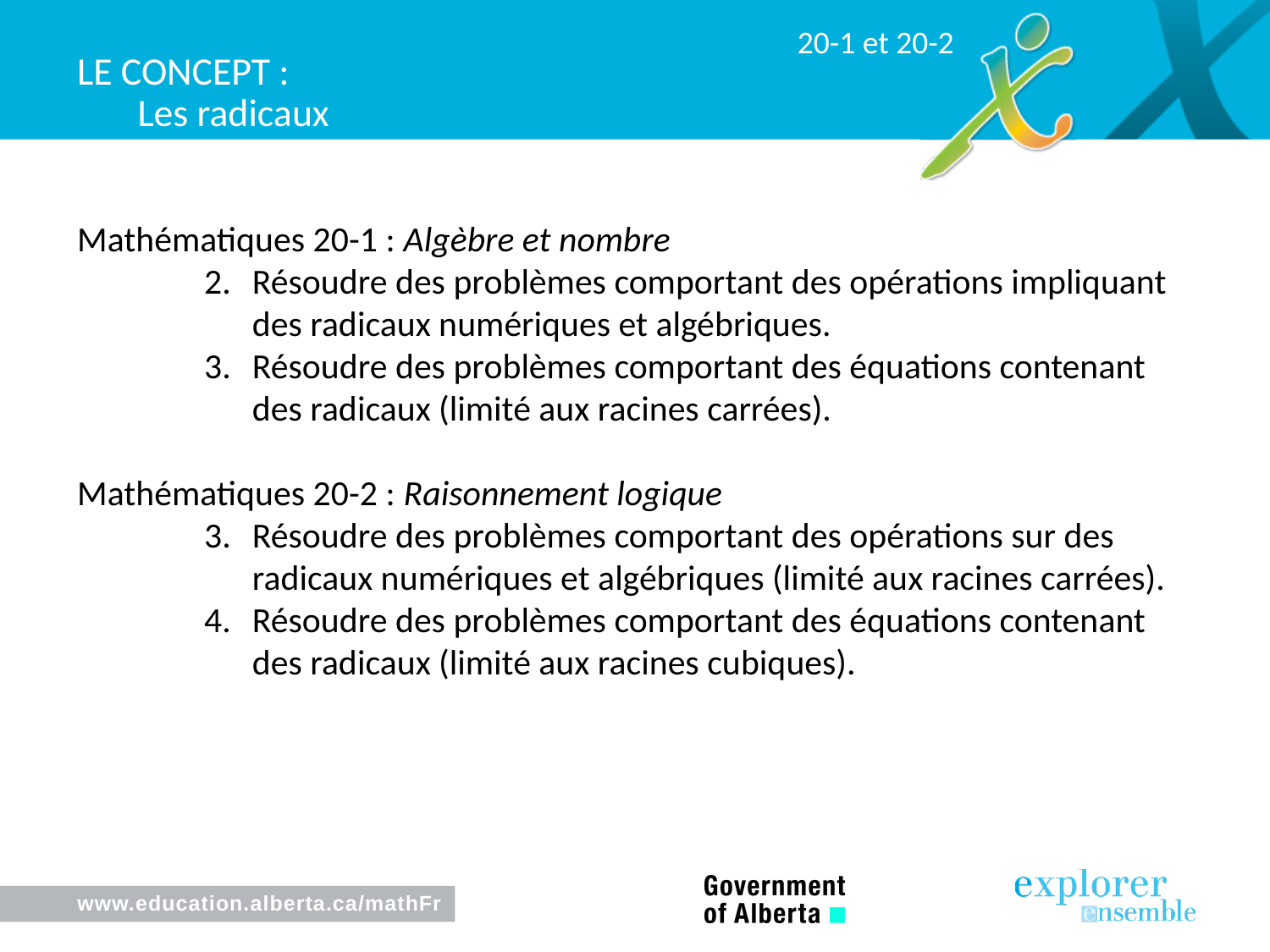

20-1 et 20-2
Le Concept :
# Les radicaux
Mathématiques 20-1 : Algèbre et nombre
2.	Résoudre des problèmes comportant des opérations impliquant des radicaux numériques et algébriques.
3.	Résoudre des problèmes comportant des équations contenant des radicaux (limité aux racines carrées).

Mathématiques 20-2 : Raisonnement logique
3.	Résoudre des problèmes comportant des opérations sur des radicaux numériques et algébriques (limité aux racines carrées).
4.	Résoudre des problèmes comportant des équations contenant des radicaux (limité aux racines cubiques).